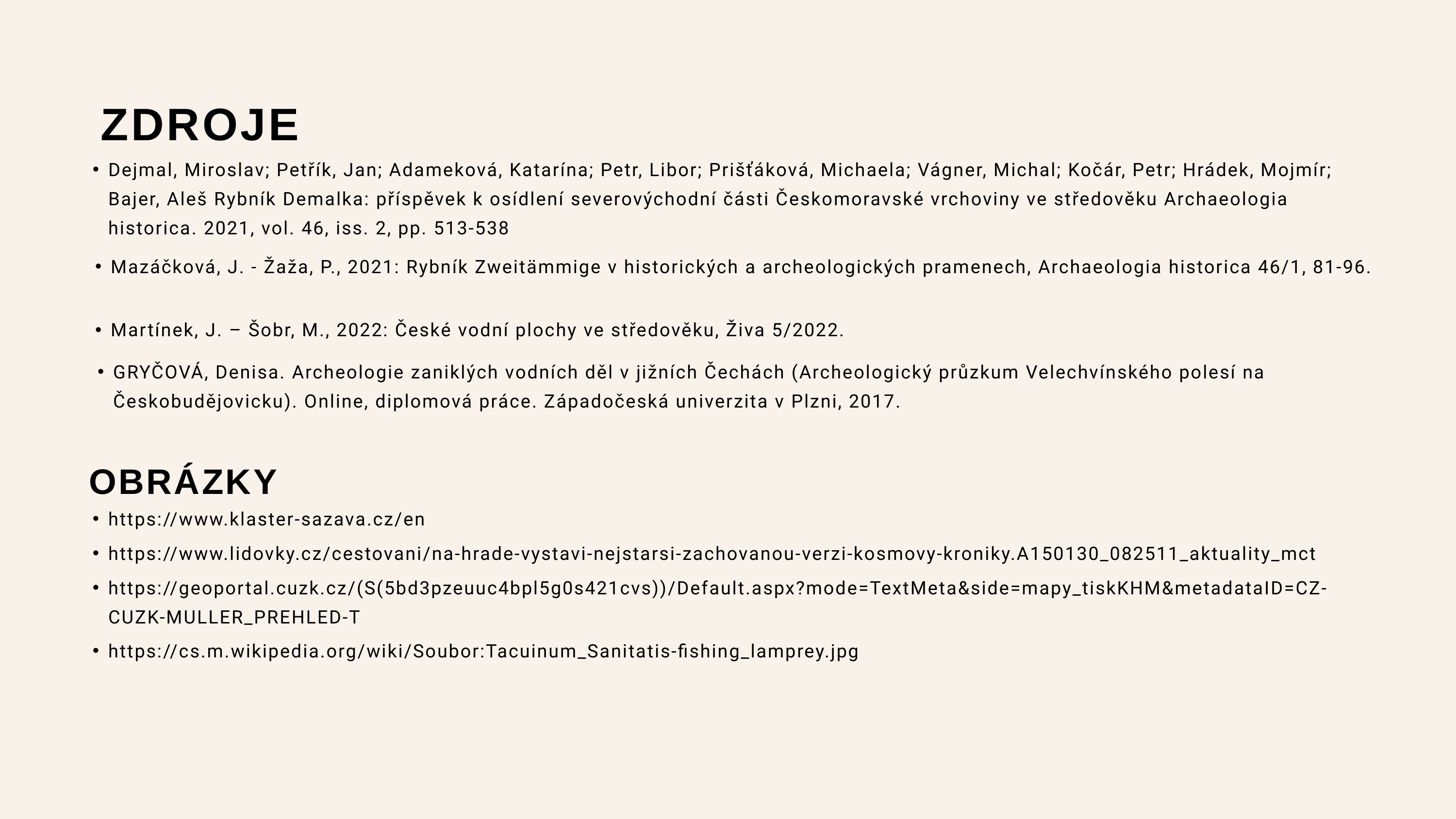

ZDROJE
Dejmal, Miroslav; Petřík, Jan; Adameková, Katarína; Petr, Libor; Prišťáková, Michaela; Vágner, Michal; Kočár, Petr; Hrádek, Mojmír; Bajer, Aleš Rybník Demalka: příspěvek k osídlení severovýchodní části Českomoravské vrchoviny ve středověku Archaeologia historica. 2021, vol. 46, iss. 2, pp. 513-538
Mazáčková, J. - Žaža, P., 2021: Rybník Zweitämmige v historických a archeologických pramenech, Archaeologia historica 46/1, 81-96.
Martínek, J. – Šobr, M., 2022: České vodní plochy ve středověku, Živa 5/2022.
GRYČOVÁ, Denisa. Archeologie zaniklých vodních děl v jižních Čechách (Archeologický průzkum Velechvínského polesí na Českobudějovicku). Online, diplomová práce. Západočeská univerzita v Plzni, 2017.
OBRÁZKY
https://www.klaster-sazava.cz/en
https://www.lidovky.cz/cestovani/na-hrade-vystavi-nejstarsi-zachovanou-verzi-kosmovy-kroniky.A150130_082511_aktuality_mct
https://geoportal.cuzk.cz/(S(5bd3pzeuuc4bpl5g0s421cvs))/Default.aspx?mode=TextMeta&side=mapy_tiskKHM&metadataID=CZ-CUZK-MULLER_PREHLED-T
https://cs.m.wikipedia.org/wiki/Soubor:Tacuinum_Sanitatis-fishing_lamprey.jpg